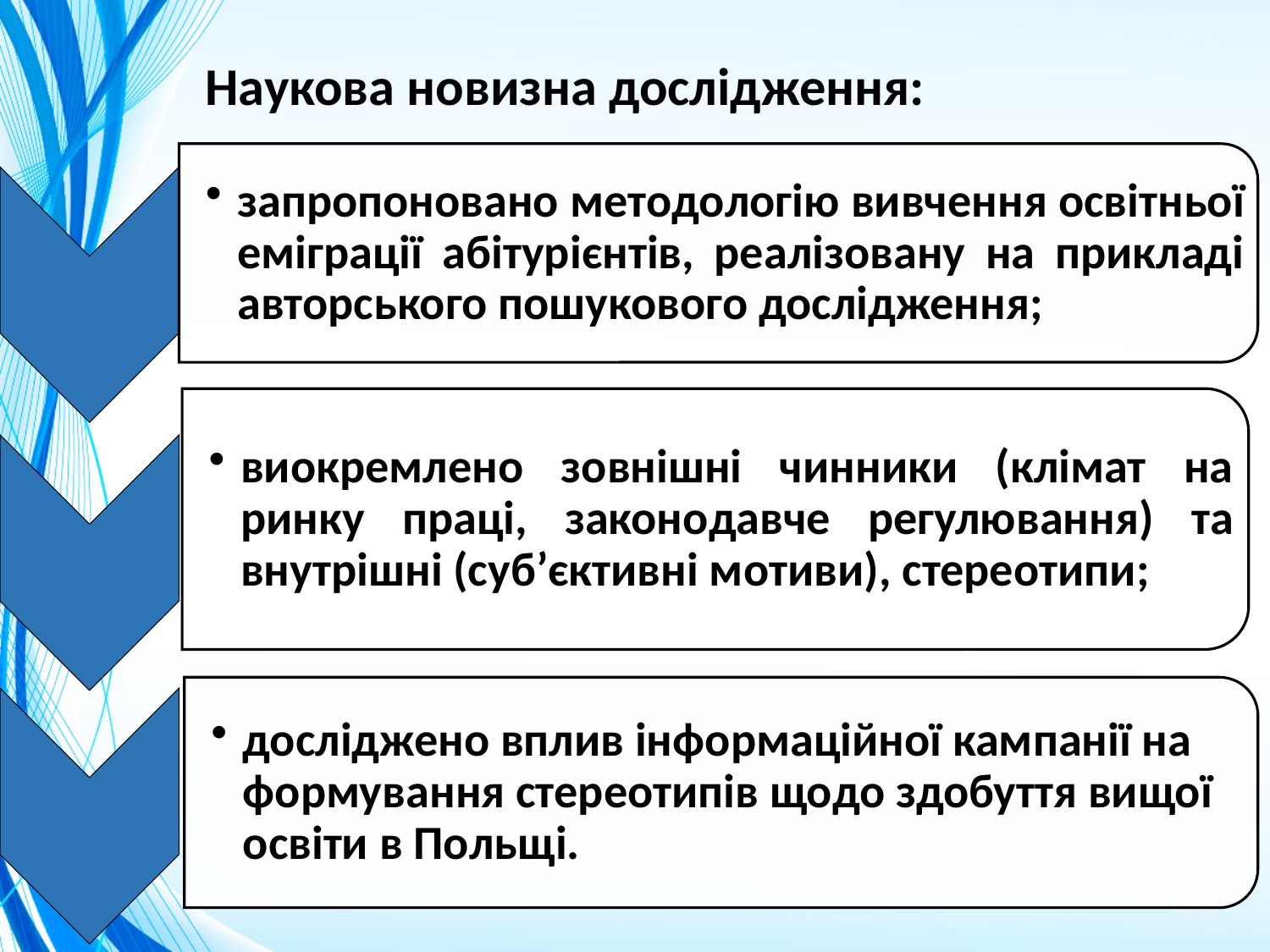

Наукова новизна дослідження:

запропоновано методологію вивчення освітньої еміграції абітурієнтів, реалізовану на прикладі авторського пошукового дослідження;

досліджено вплив інформаційної кампанії на формування стереотипів щодо здобуття вищої освіти в Польщі.

виокремлено зовнішні чинники (клімат на ринку праці, законодавче регулювання) та внутрішні (суб’єктивні мотиви), стереотипи;